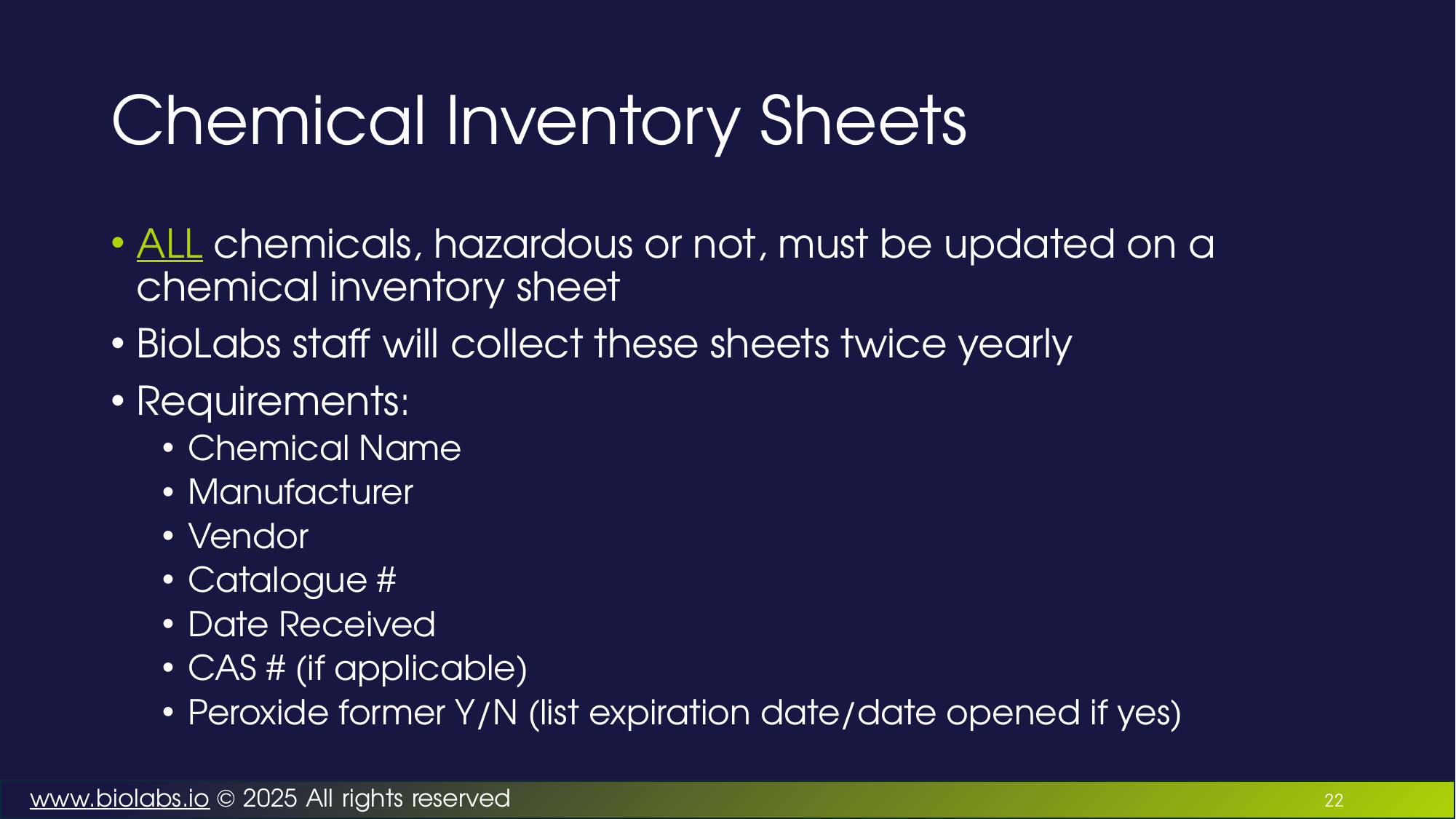

# Chemical Inventory Sheets
ALL chemicals, hazardous or not, must be updated on a chemical inventory sheet
BioLabs staff will collect these sheets twice yearly
Requirements:
Chemical Name
Manufacturer
Vendor
Catalogue #
Date Received
CAS # (if applicable)
Peroxide former Y/N (list expiration date/date opened if yes)
22

www.biolabs.io © 2025 All rights reserved